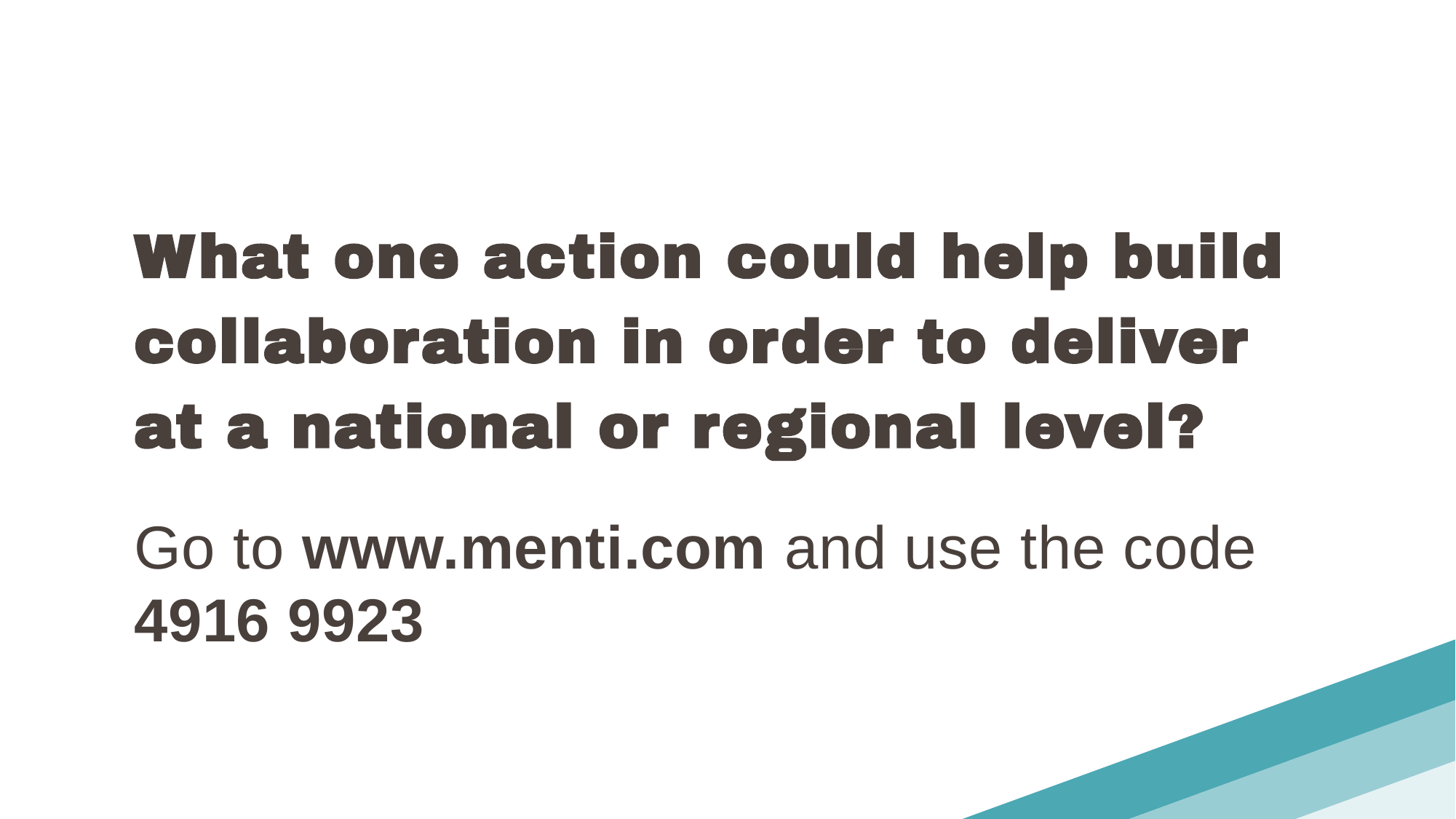

What one action could help build collaboration in order to deliver at a national or regional level?
Go to www.menti.com and use the code 4916 9923